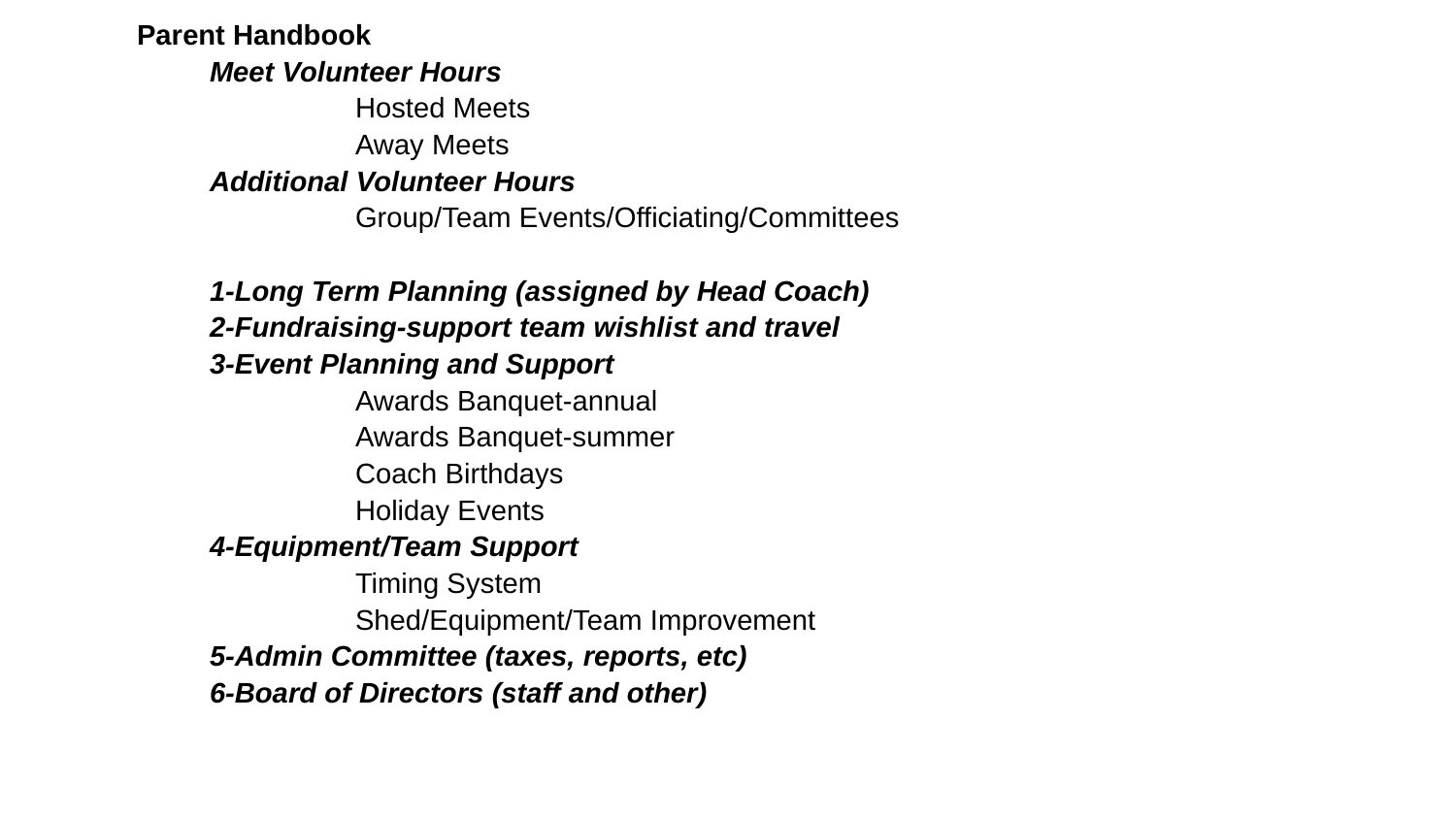

Parent Handbook
	Meet Volunteer Hours
		Hosted Meets
		Away Meets
Additional Volunteer Hours
		Group/Team Events/Officiating/Committees

	1-Long Term Planning (assigned by Head Coach)
2-Fundraising-support team wishlist and travel
	3-Event Planning and Support
		Awards Banquet-annual
		Awards Banquet-summer
		Coach Birthdays
		Holiday Events
	4-Equipment/Team Support
		Timing System
		Shed/Equipment/Team Improvement
	5-Admin Committee (taxes, reports, etc)
	6-Board of Directors (staff and other)